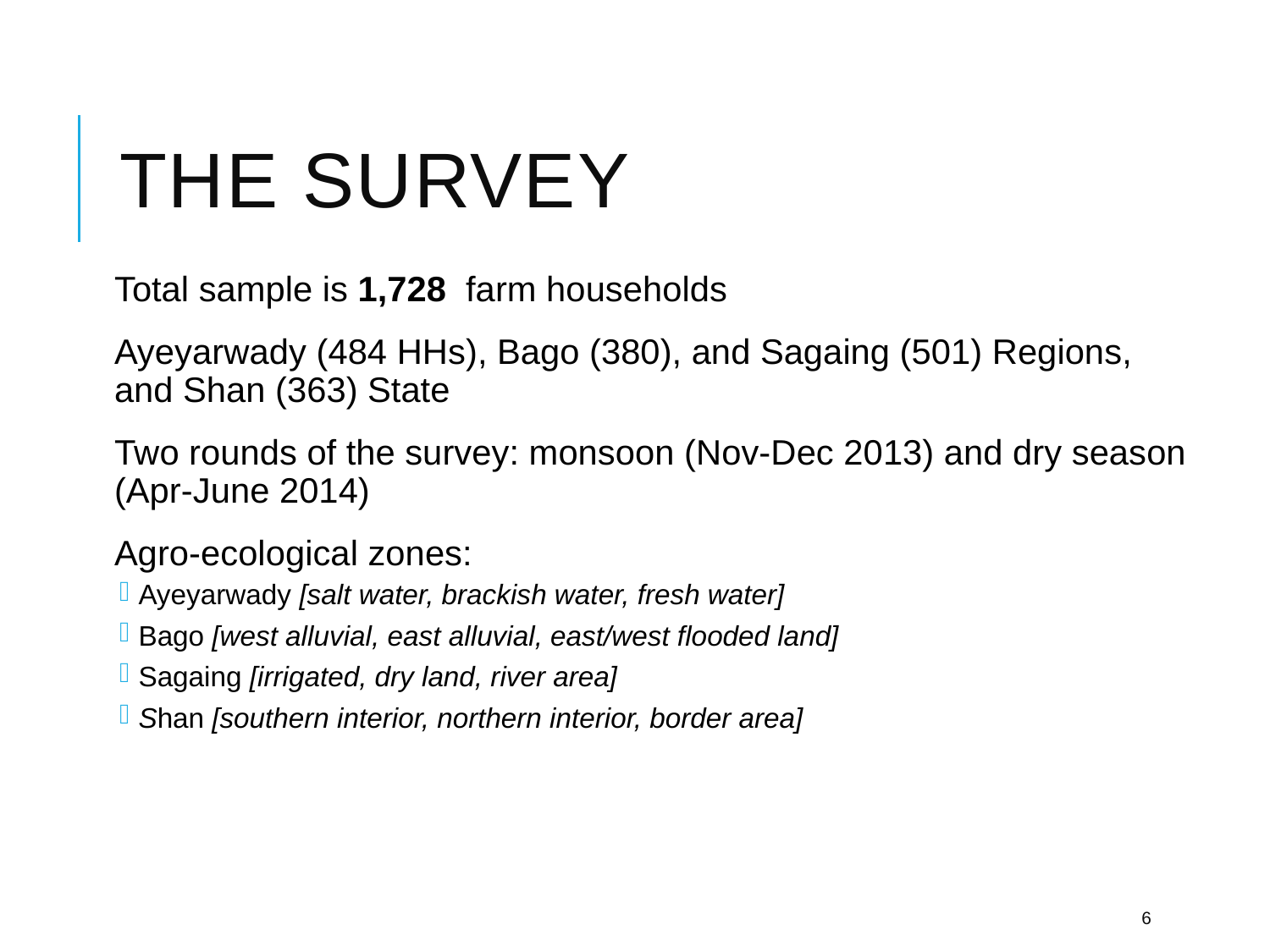

# The Survey
Total sample is 1,728  farm households
Ayeyarwady (484 HHs), Bago (380), and Sagaing (501) Regions, and Shan (363) State
Two rounds of the survey: monsoon (Nov-Dec 2013) and dry season (Apr-June 2014)
Agro-ecological zones:
Ayeyarwady [salt water, brackish water, fresh water]
Bago [west alluvial, east alluvial, east/west flooded land]
Sagaing [irrigated, dry land, river area]
Shan [southern interior, northern interior, border area]

6